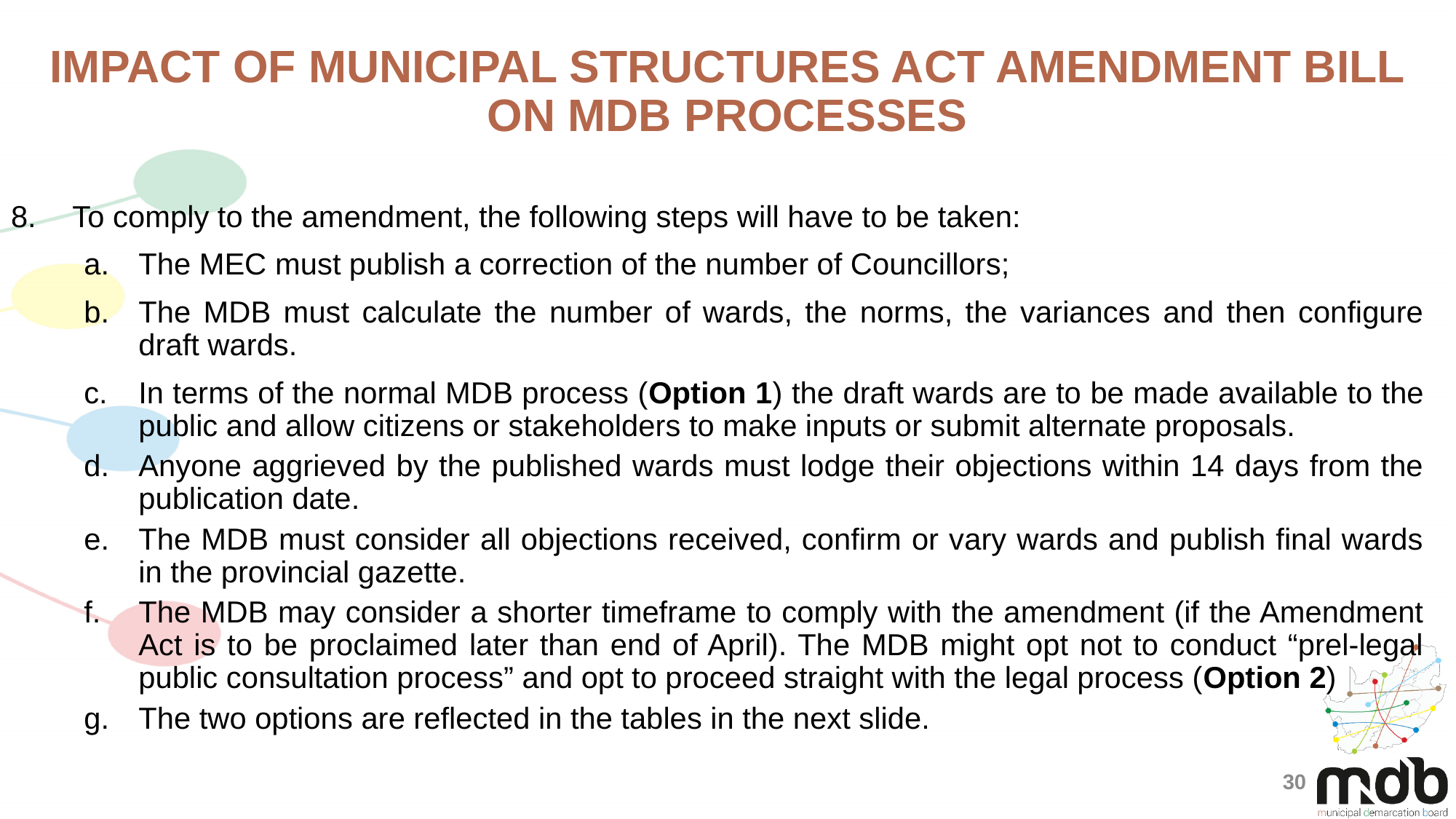

IMPACT OF MUNICIPAL STRUCTURES ACT AMENDMENT BILL ON MDB PROCESSES
To comply to the amendment, the following steps will have to be taken:
The MEC must publish a correction of the number of Councillors;
The MDB must calculate the number of wards, the norms, the variances and then configure draft wards.
In terms of the normal MDB process (Option 1) the draft wards are to be made available to the public and allow citizens or stakeholders to make inputs or submit alternate proposals.
Anyone aggrieved by the published wards must lodge their objections within 14 days from the publication date.
The MDB must consider all objections received, confirm or vary wards and publish final wards in the provincial gazette.
The MDB may consider a shorter timeframe to comply with the amendment (if the Amendment Act is to be proclaimed later than end of April). The MDB might opt not to conduct “prel-legal public consultation process” and opt to proceed straight with the legal process (Option 2)
The two options are reflected in the tables in the next slide.

30